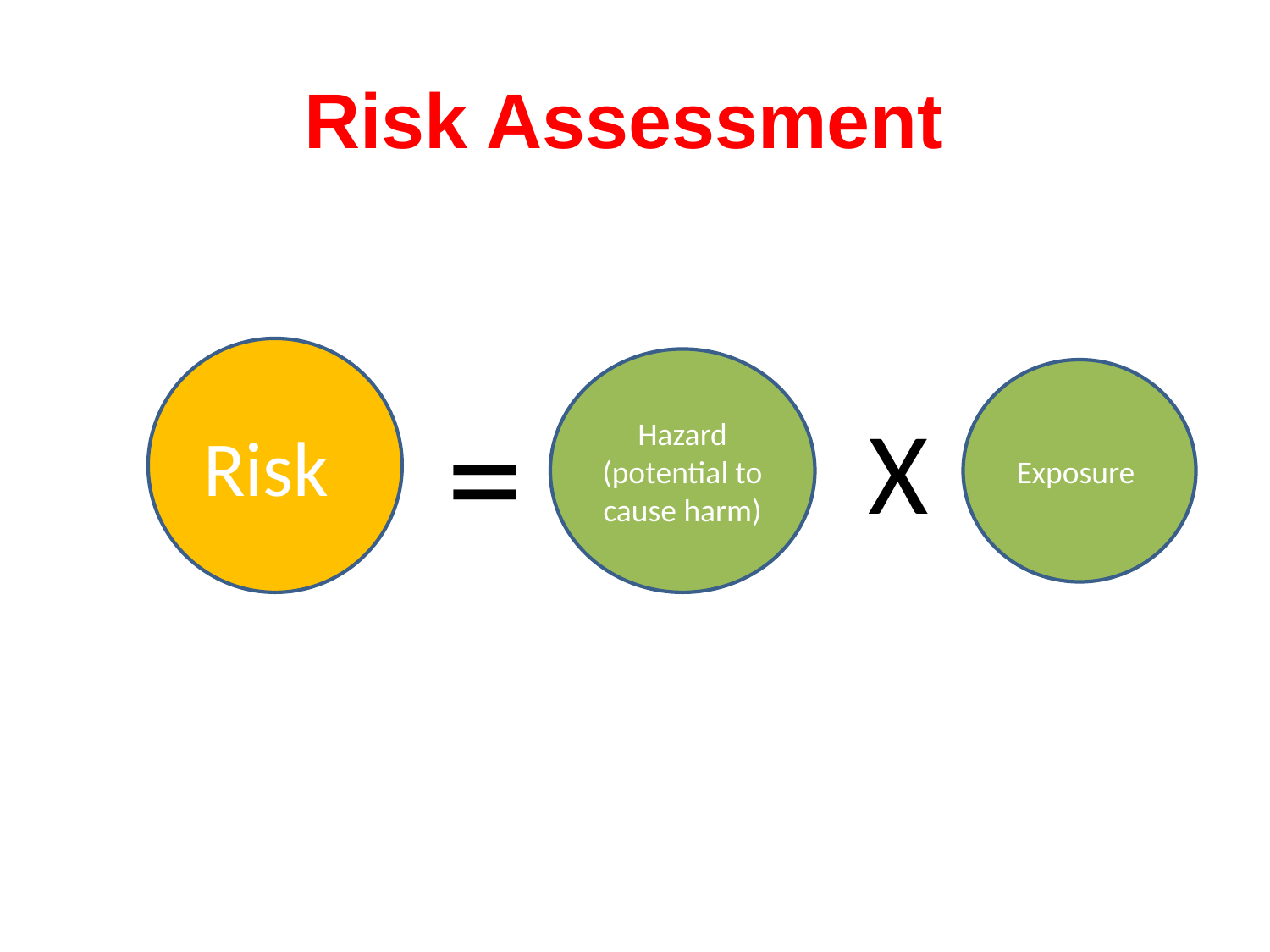

# Risk Assessment
Risk
Hazard (potential to cause harm)
Exposure
=
X